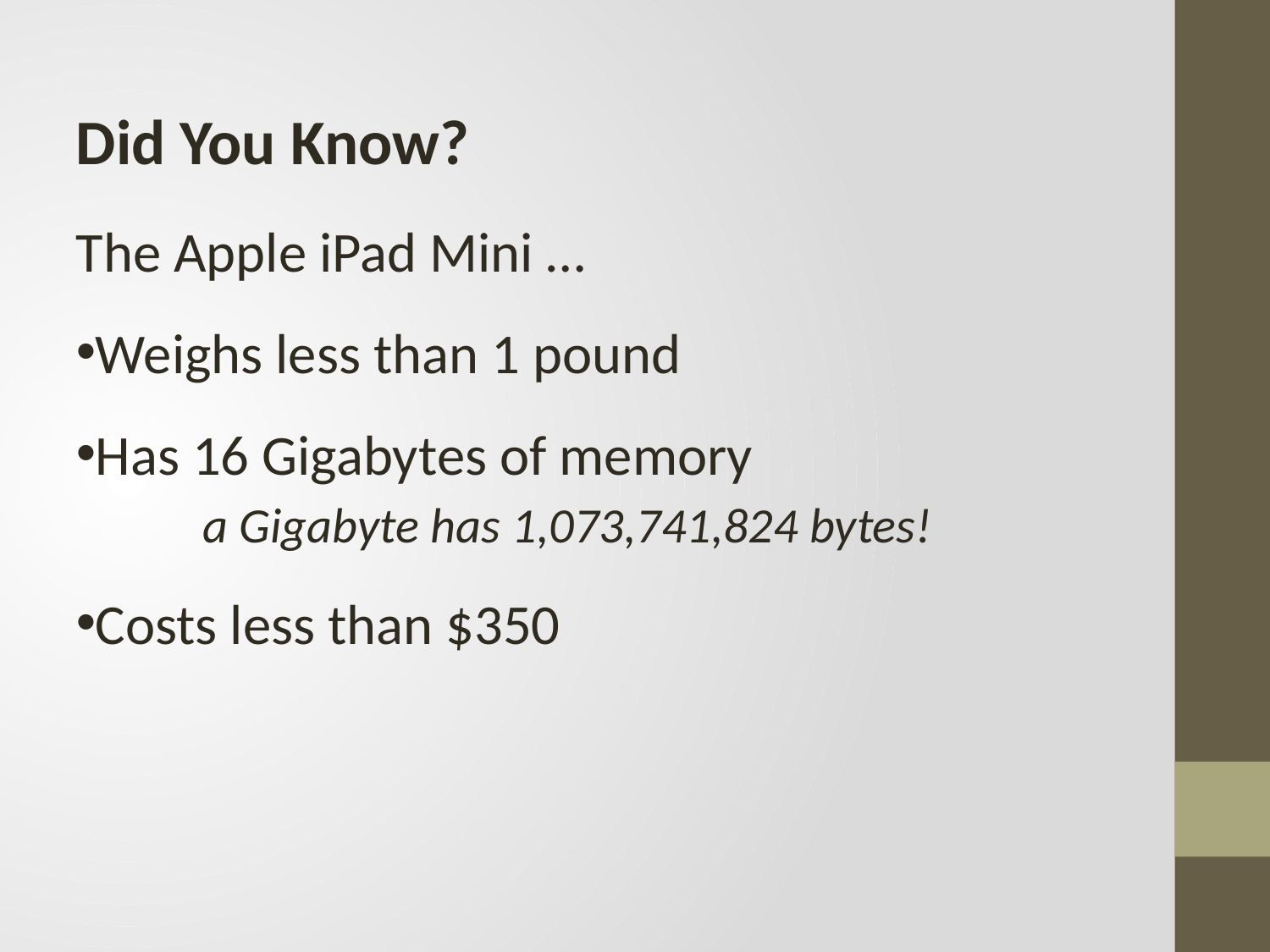

Did You Know?

The Apple iPad Mini …

Weighs less than 1 pound

Has 16 Gigabytes of memory
 	a Gigabyte has 1,073,741,824 bytes!

Costs less than $350